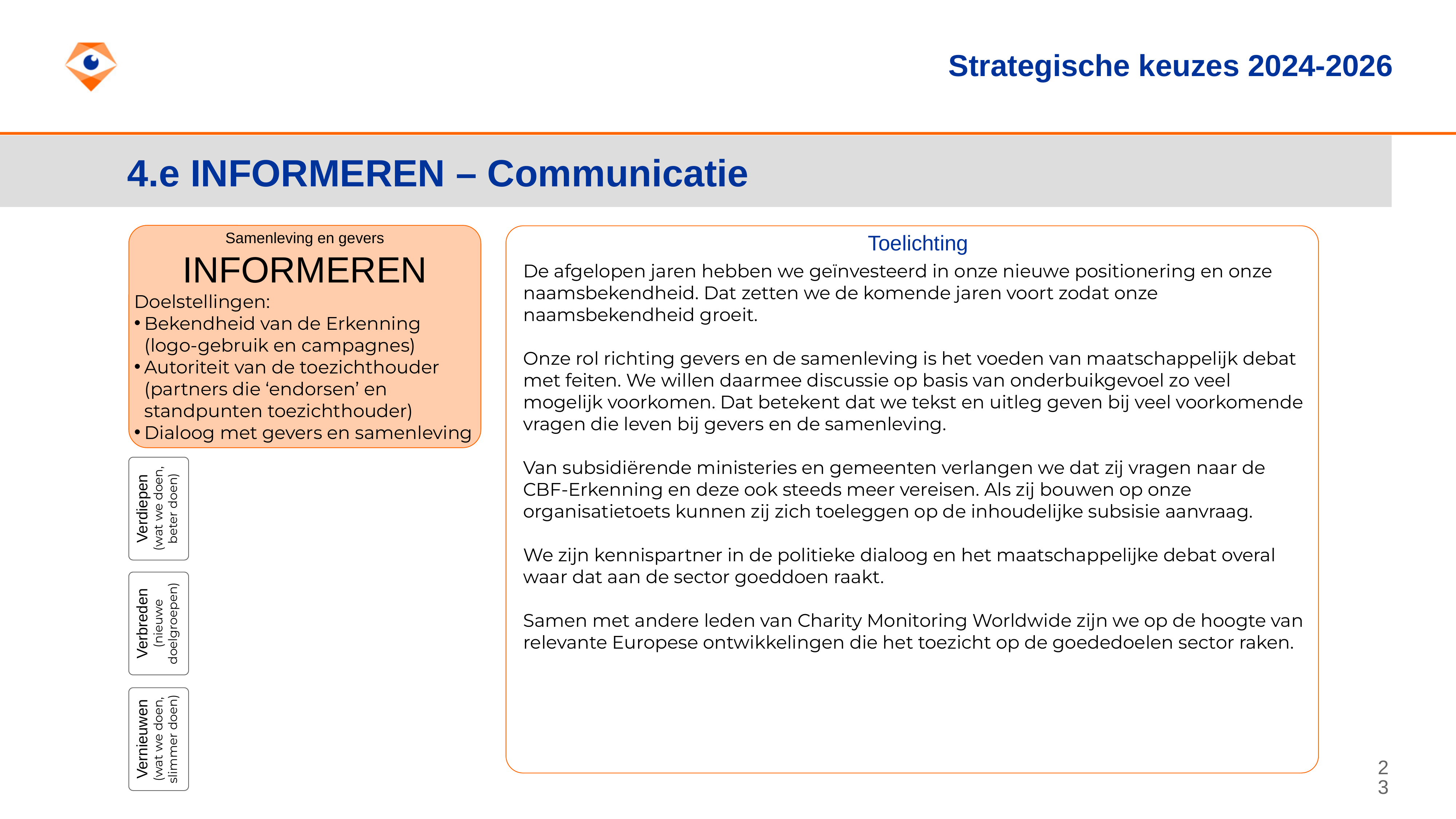

Strategische keuzes 2024-2026
4.
4.e INFORMEREN – Communicatie

Samenleving en gevers
INFORMEREN
Doelstellingen:
Bekendheid van de Erkenning (logo-gebruik en campagnes)
Autoriteit van de toezichthouder (partners die ‘endorsen’ en standpunten toezichthouder)
Dialoog met gevers en samenleving

Toelichting
De afgelopen jaren hebben we geïnvesteerd in onze nieuwe positionering en onze naamsbekendheid. Dat zetten we de komende jaren voort zodat onze naamsbekendheid groeit.

Onze rol richting gevers en de samenleving is het voeden van maatschappelijk debat met feiten. We willen daarmee discussie op basis van onderbuikgevoel zo veel mogelijk voorkomen. Dat betekent dat we tekst en uitleg geven bij veel voorkomende vragen die leven bij gevers en de samenleving.

Van subsidiërende ministeries en gemeenten verlangen we dat zij vragen naar de CBF-Erkenning en deze ook steeds meer vereisen. Als zij bouwen op onze organisatietoets kunnen zij zich toeleggen op de inhoudelijke subsisie aanvraag.

We zijn kennispartner in de politieke dialoog en het maatschappelijke debat overal waar dat aan de sector goeddoen raakt.

Samen met andere leden van Charity Monitoring Worldwide zijn we op de hoogte van relevante Europese ontwikkelingen die het toezicht op de goededoelen sector raken.
Verdiepen
(wat we doen, beter doen)
Verbreden
(nieuwe doelgroepen)
Vernieuwen
(wat we doen, slimmer doen)
23